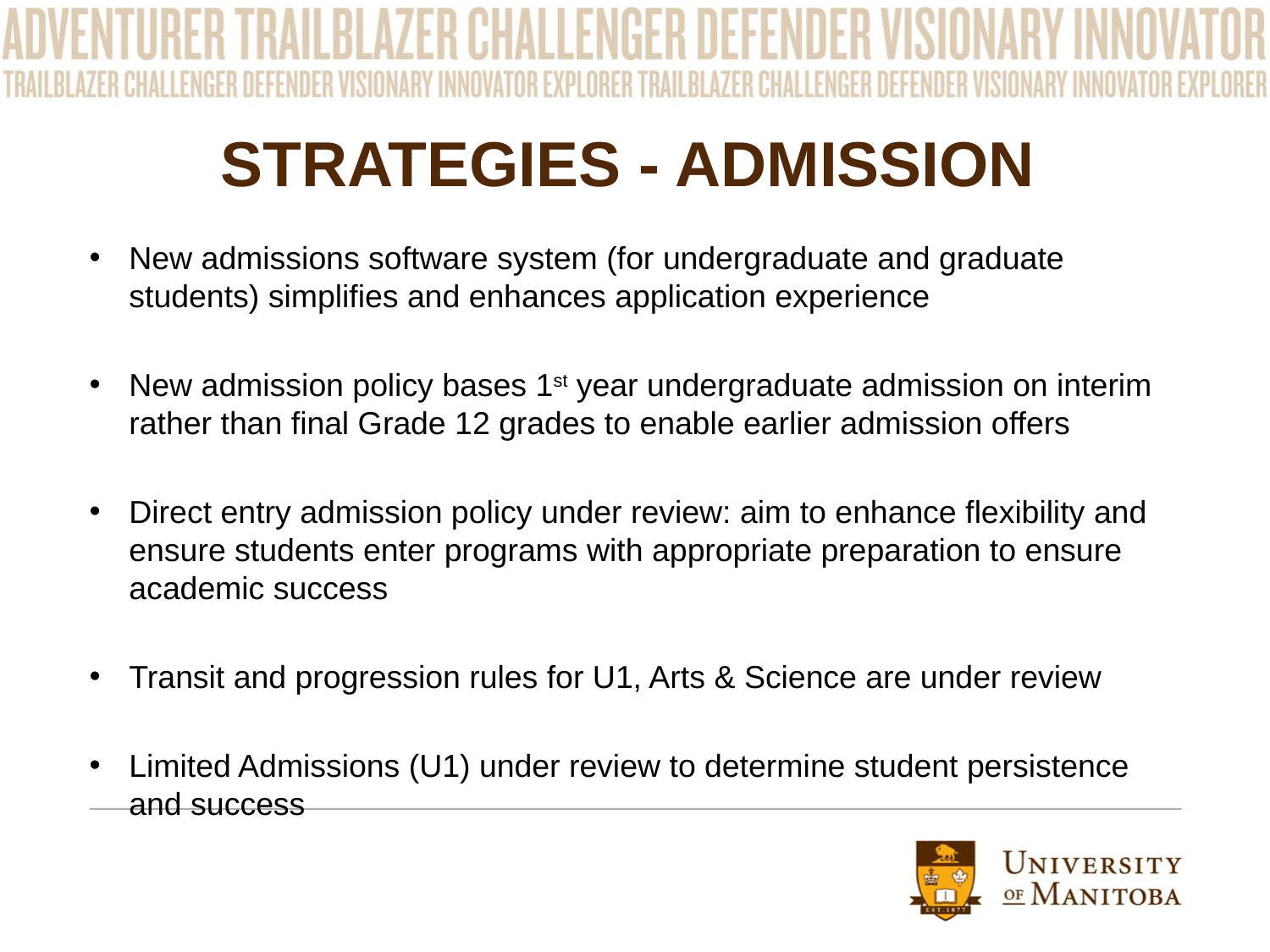

# STRATEGIES - ADMISSION
New admissions software system (for undergraduate and graduate students) simplifies and enhances application experience

New admission policy bases 1st year undergraduate admission on interim rather than final Grade 12 grades to enable earlier admission offers

Direct entry admission policy under review: aim to enhance flexibility and ensure students enter programs with appropriate preparation to ensure academic success

Transit and progression rules for U1, Arts & Science are under review

Limited Admissions (U1) under review to determine student persistence and success